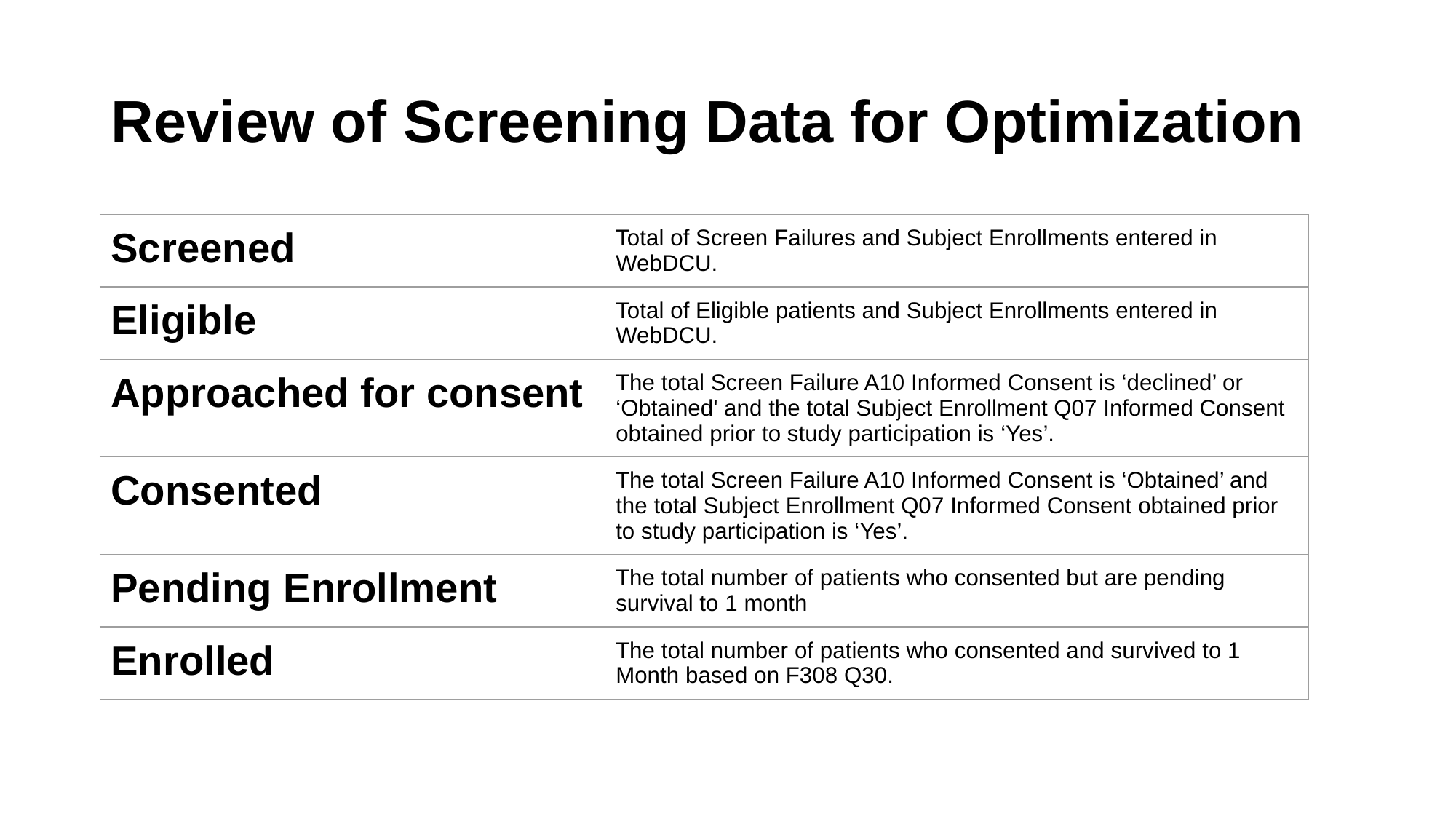

# Review of Screening Data for Optimization
| Screened | Total of Screen Failures and Subject Enrollments entered in WebDCU. |
| --- | --- |
| Eligible | Total of Eligible patients and Subject Enrollments entered in WebDCU. |
| Approached for consent | The total Screen Failure A10 Informed Consent is ‘declined’ or ‘Obtained' and the total Subject Enrollment Q07 Informed Consent obtained prior to study participation is ‘Yes’. |
| Consented | The total Screen Failure A10 Informed Consent is ‘Obtained’ and the total Subject Enrollment Q07 Informed Consent obtained prior to study participation is ‘Yes’. |
| Pending Enrollment | The total number of patients who consented but are pending survival to 1 month |
| Enrolled | The total number of patients who consented and survived to 1 Month based on F308 Q30. |